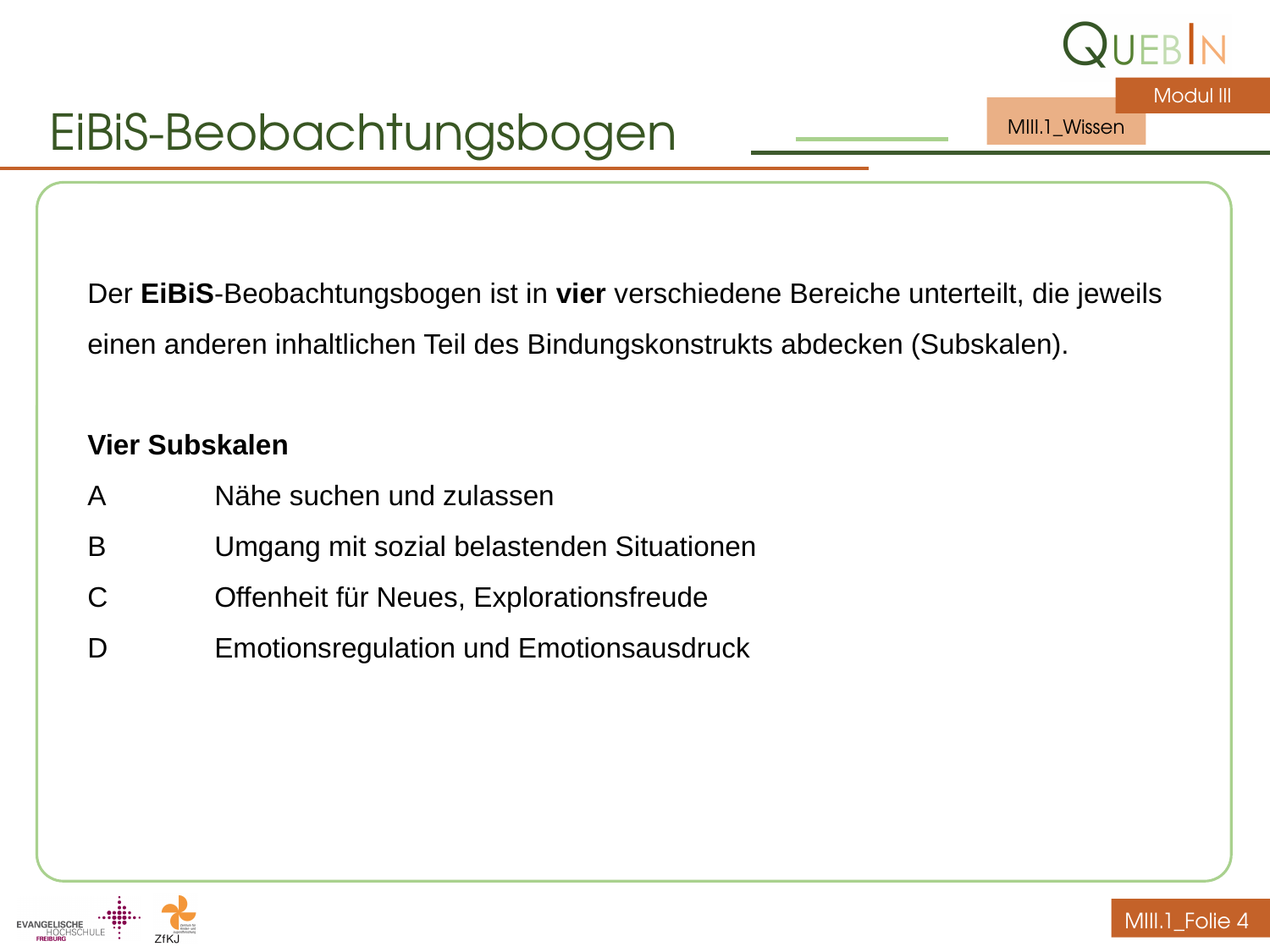

# EiBiS-Beobachtungsbogen
Der EiBiS-Beobachtungsbogen ist in vier verschiedene Bereiche unterteilt, die jeweils einen anderen inhaltlichen Teil des Bindungskonstrukts abdecken (Subskalen).

Vier Subskalen
A	Nähe suchen und zulassen
B	Umgang mit sozial belastenden Situationen
C	Offenheit für Neues, Explorationsfreude
D	Emotionsregulation und Emotionsausdruck
MIII.1_Folie 4